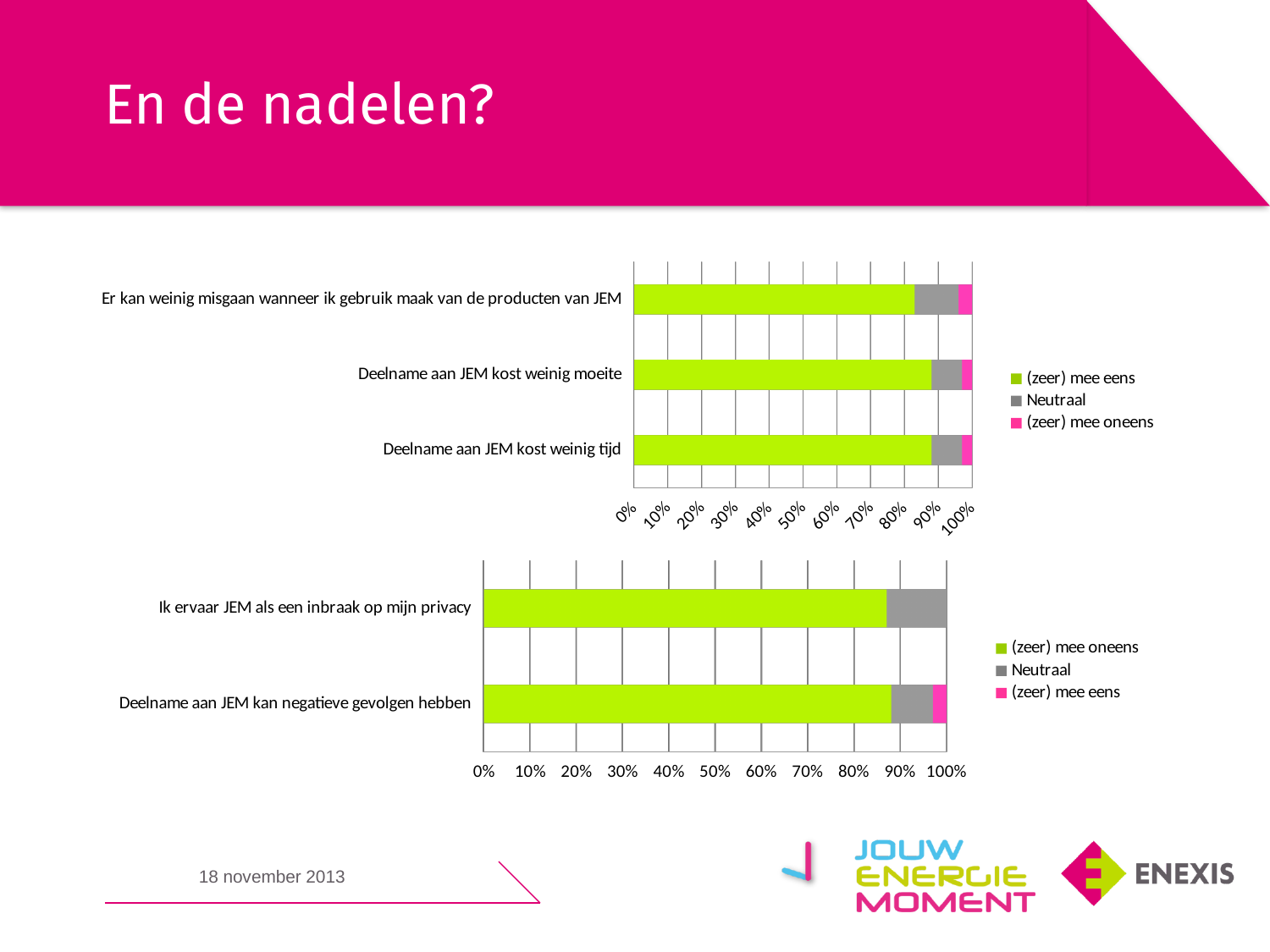

# En de nadelen?

[unsupported chart]

[unsupported chart]